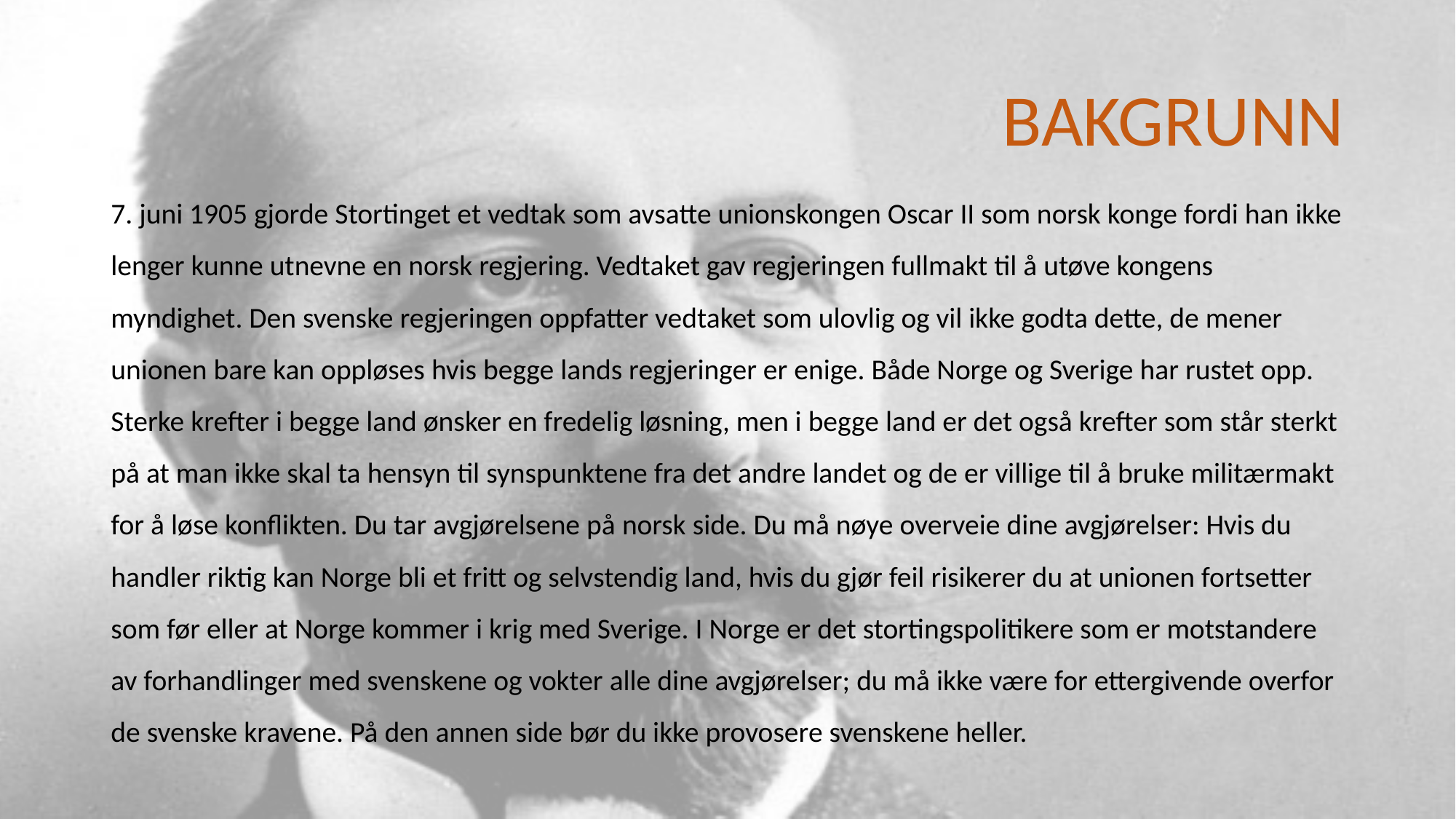

# BAKGRUNN
7. juni 1905 gjorde Stortinget et vedtak som avsatte unionskongen Oscar II som norsk konge fordi han ikke lenger kunne utnevne en norsk regjering. Vedtaket gav regjeringen fullmakt til å utøve kongens myndighet. Den svenske regjeringen oppfatter vedtaket som ulovlig og vil ikke godta dette, de mener unionen bare kan oppløses hvis begge lands regjeringer er enige. Både Norge og Sverige har rustet opp. Sterke krefter i begge land ønsker en fredelig løsning, men i begge land er det også krefter som står sterkt på at man ikke skal ta hensyn til synspunktene fra det andre landet og de er villige til å bruke militærmakt for å løse konflikten. Du tar avgjørelsene på norsk side. Du må nøye overveie dine avgjørelser: Hvis du handler riktig kan Norge bli et fritt og selvstendig land, hvis du gjør feil risikerer du at unionen fortsetter som før eller at Norge kommer i krig med Sverige. I Norge er det stortingspolitikere som er motstandere av forhandlinger med svenskene og vokter alle dine avgjørelser; du må ikke være for ettergivende overfor de svenske kravene. På den annen side bør du ikke provosere svenskene heller.